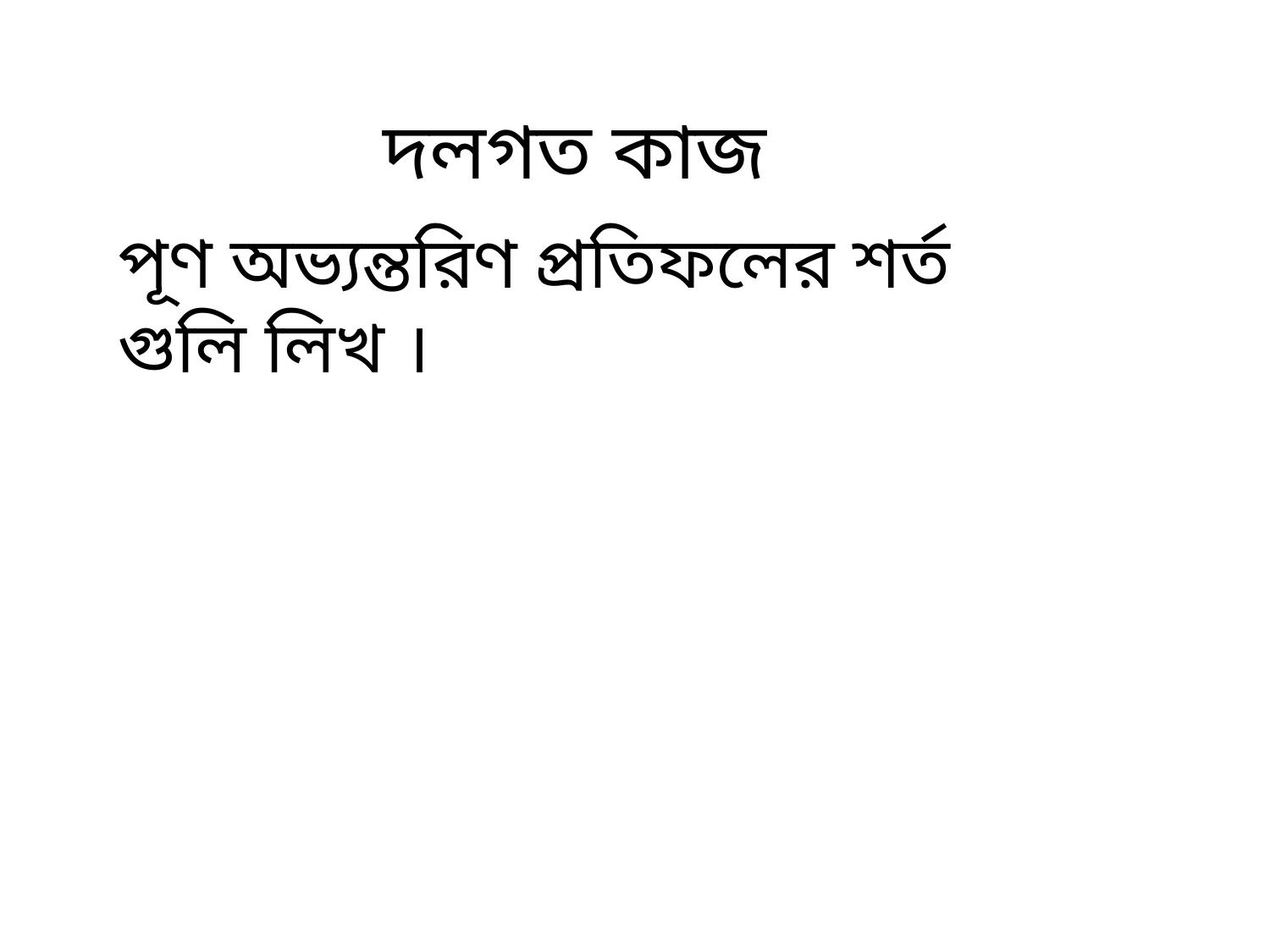

দলগত কাজ
পূণ অভ্যন্তরিণ প্রতিফলের শর্ত গুলি লিখ ।